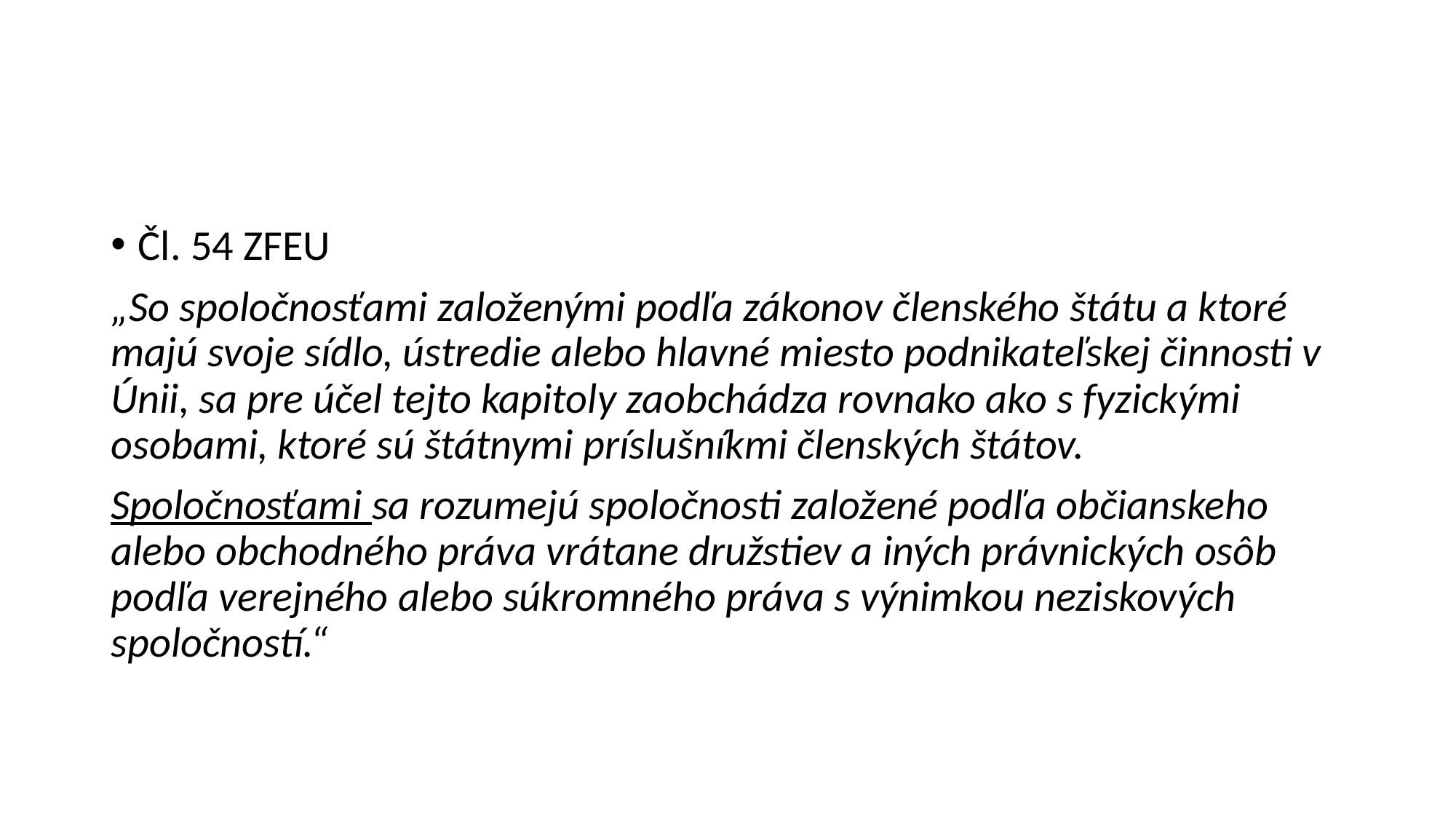

#
Čl. 54 ZFEU
„So spoločnosťami založenými podľa zákonov členského štátu a ktoré majú svoje sídlo, ústredie alebo hlavné miesto podnikateľskej činnosti v Únii, sa pre účel tejto kapitoly zaobchádza rovnako ako s fyzickými osobami, ktoré sú štátnymi príslušníkmi členských štátov.
Spoločnosťami sa rozumejú spoločnosti založené podľa občianskeho alebo obchodného práva vrátane družstiev a iných právnických osôb podľa verejného alebo súkromného práva s výnimkou neziskových spoločností.“